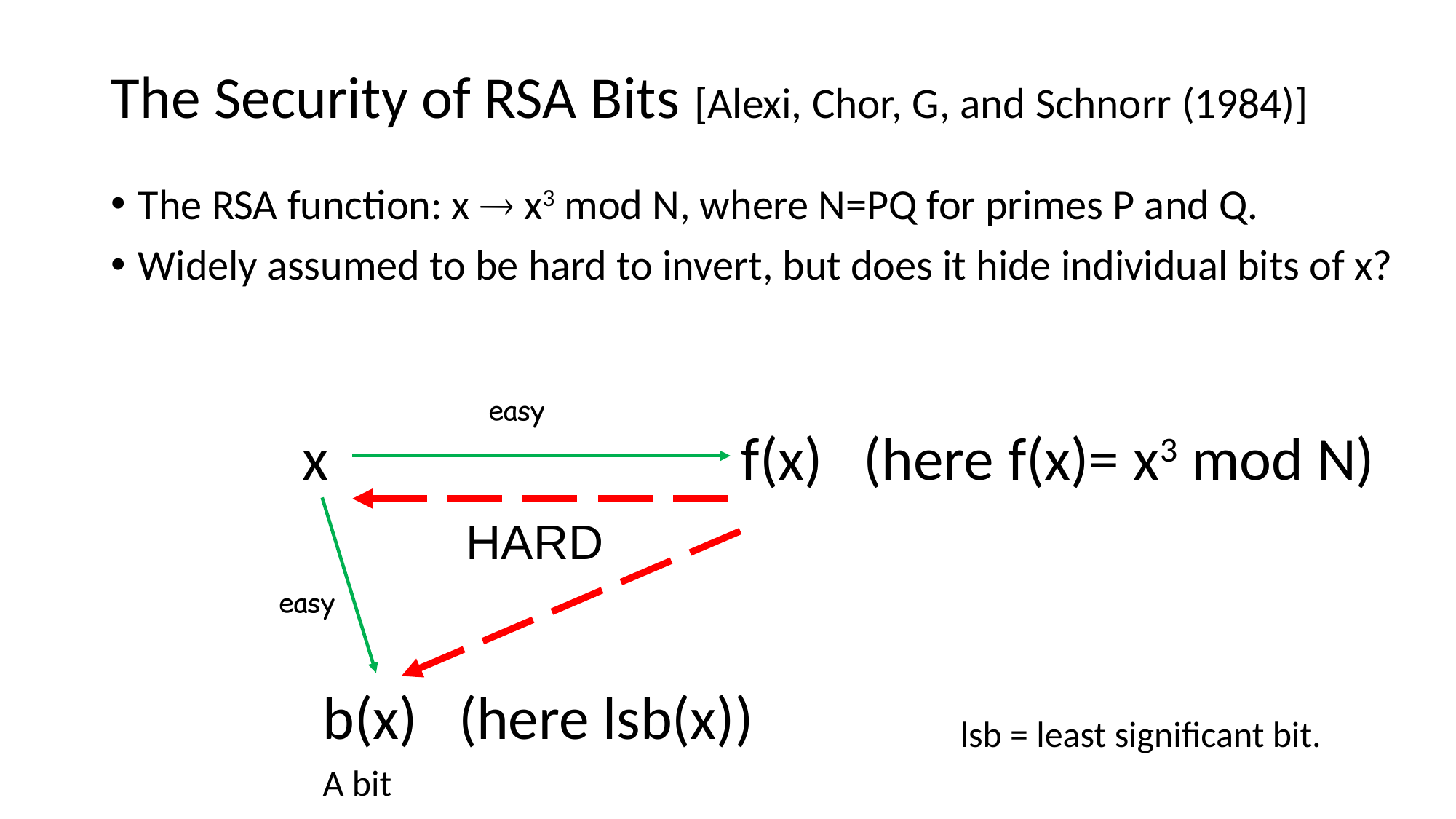

# The Security of RSA Bits [Alexi, Chor, G, and Schnorr (1984)]
The RSA function: x → x3 mod N, where N=PQ for primes P and Q.
Widely assumed to be hard to invert, but does it hide individual bits of x?
easy
x
f(x)   (here f(x)= x3 mod N)
HARD
easy
b(x)   (here lsb(x))
lsb = least significant bit.
A bit